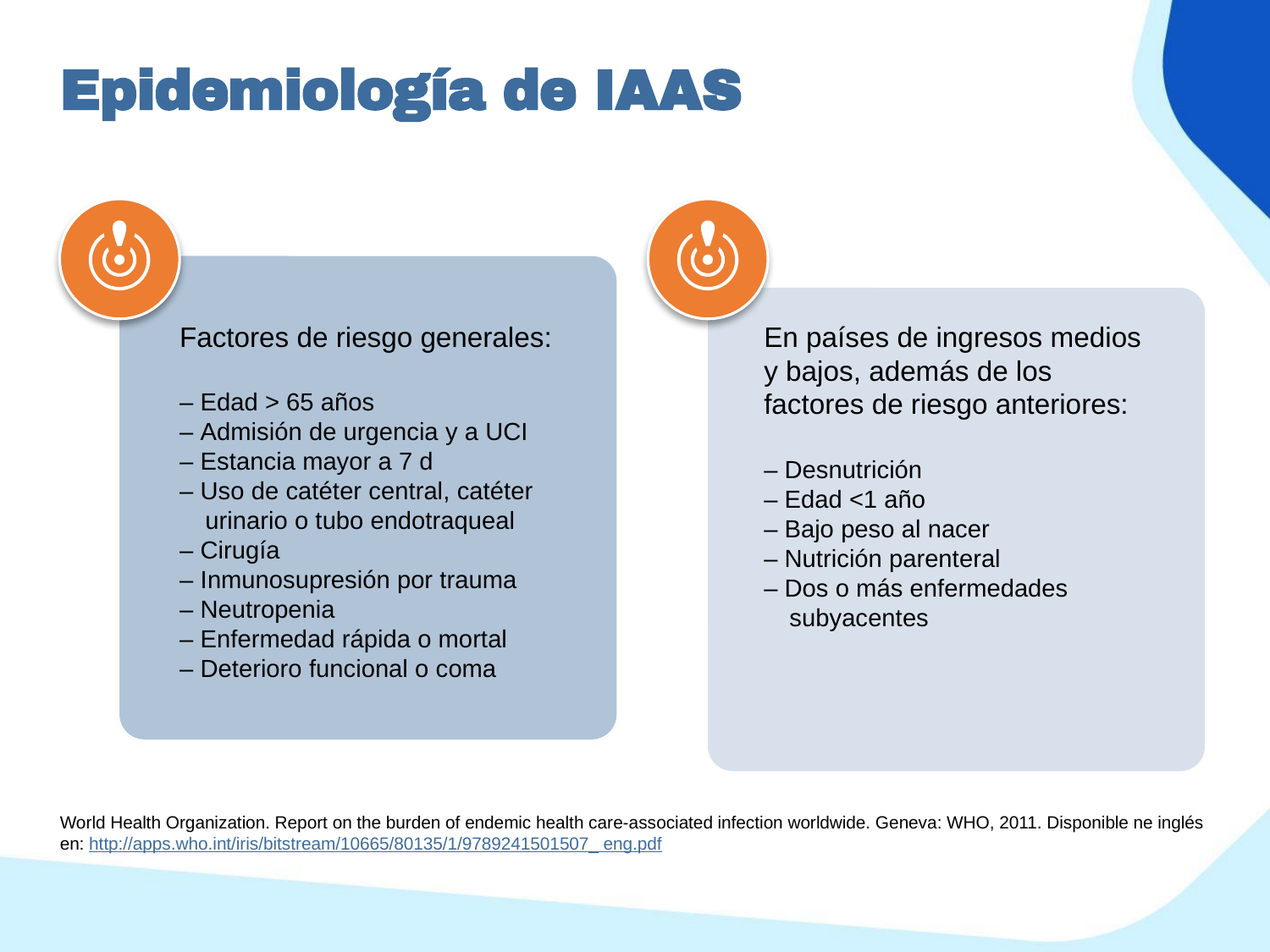

Epidemiología de IAAS

Factores de riesgo generales:

– Edad > 65 años
– Admisión de urgencia y a UCI
– Estancia mayor a 7 d
– Uso de catéter central, catéter urinario o tubo endotraqueal
– Cirugía
– Inmunosupresión por trauma
– Neutropenia
– Enfermedad rápida o mortal
– Deterioro funcional o coma
En países de ingresos medios y bajos, además de los factores de riesgo anteriores:

– Desnutrición
– Edad <1 año
– Bajo peso al nacer
– Nutrición parenteral
– Dos o más enfermedades subyacentes
World Health Organization. Report on the burden of endemic health care-associated infection worldwide. Geneva: WHO, 2011. Disponible ne inglés en: http://apps.who.int/iris/bitstream/10665/80135/1/9789241501507_ eng.pdf